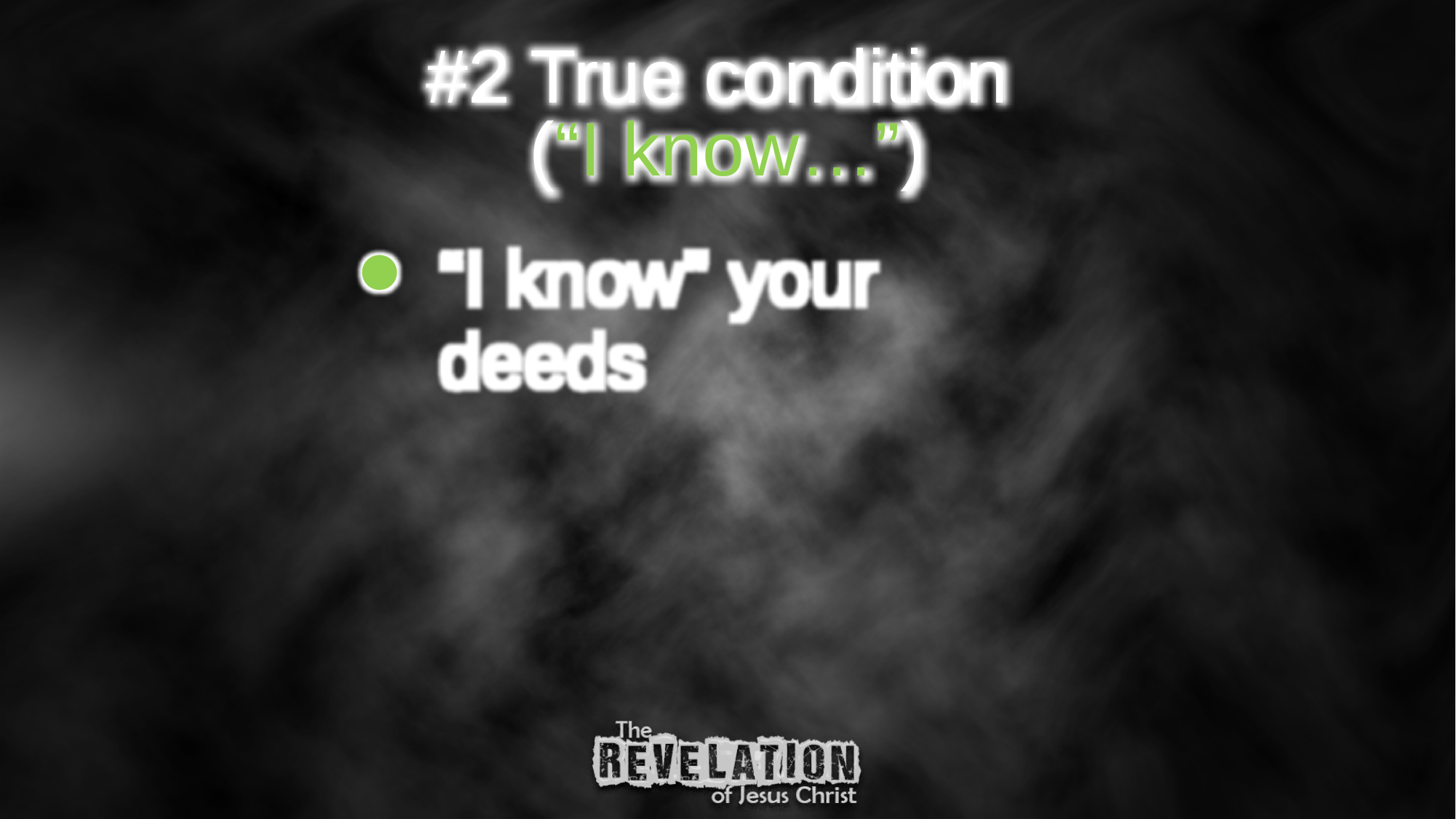

#2 True condition
(“I know…”)
“I know” your deeds